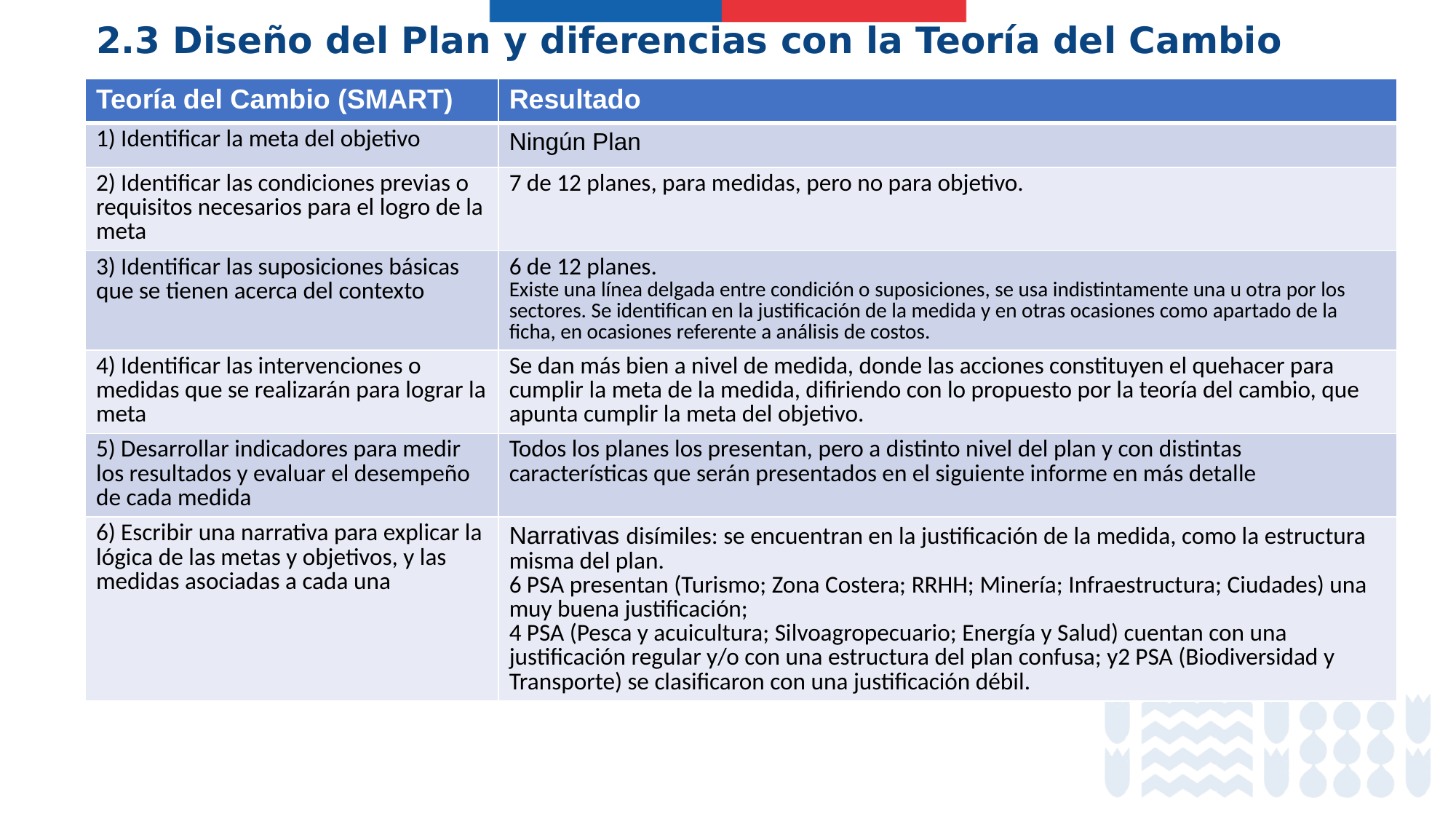

2.3 Diseño del Plan y diferencias con la Teoría del Cambio
| Teoría del Cambio (SMART) | Resultado |
| --- | --- |
| 1) Identificar la meta del objetivo | Ningún Plan |
| 2) Identificar las condiciones previas o requisitos necesarios para el logro de la meta | 7 de 12 planes, para medidas, pero no para objetivo. |
| 3) Identificar las suposiciones básicas que se tienen acerca del contexto | 6 de 12 planes. Existe una línea delgada entre condición o suposiciones, se usa indistintamente una u otra por los sectores. Se identifican en la justificación de la medida y en otras ocasiones como apartado de la ficha, en ocasiones referente a análisis de costos. |
| 4) Identificar las intervenciones o medidas que se realizarán para lograr la meta | Se dan más bien a nivel de medida, donde las acciones constituyen el quehacer para cumplir la meta de la medida, difiriendo con lo propuesto por la teoría del cambio, que apunta cumplir la meta del objetivo. |
| 5) Desarrollar indicadores para medir los resultados y evaluar el desempeño de cada medida | Todos los planes los presentan, pero a distinto nivel del plan y con distintas características que serán presentados en el siguiente informe en más detalle |
| 6) Escribir una narrativa para explicar la lógica de las metas y objetivos, y las medidas asociadas a cada una | Narrativas disímiles: se encuentran en la justificación de la medida, como la estructura misma del plan. 6 PSA presentan (Turismo; Zona Costera; RRHH; Minería; Infraestructura; Ciudades) una muy buena justificación; 4 PSA (Pesca y acuicultura; Silvoagropecuario; Energía y Salud) cuentan con una justificación regular y/o con una estructura del plan confusa; y2 PSA (Biodiversidad y Transporte) se clasificaron con una justificación débil. |